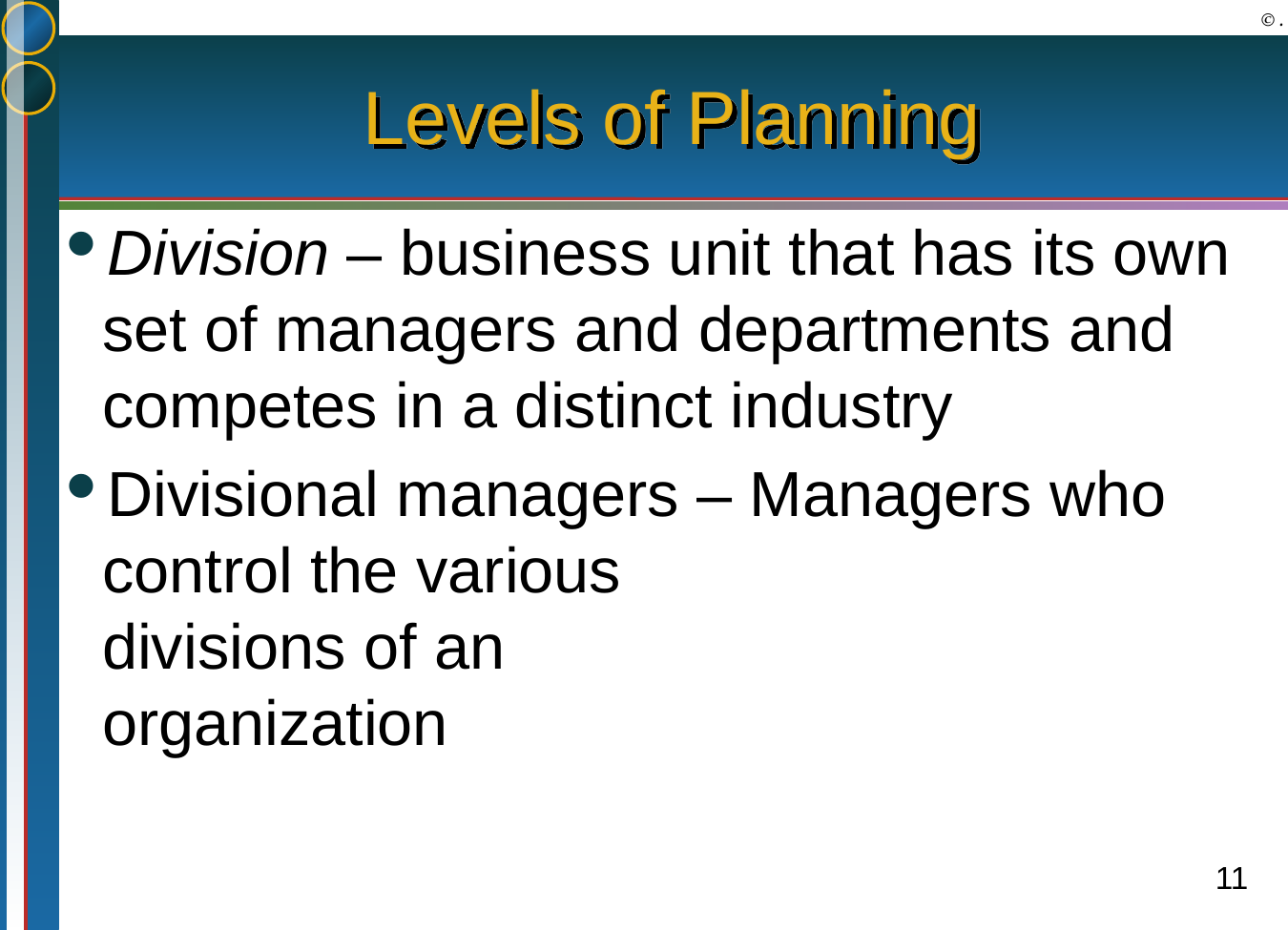

# Levels of Planning
Division – business unit that has its own set of managers and departments and competes in a distinct industry
Divisional managers – Managers who control the various
divisions of an
organization